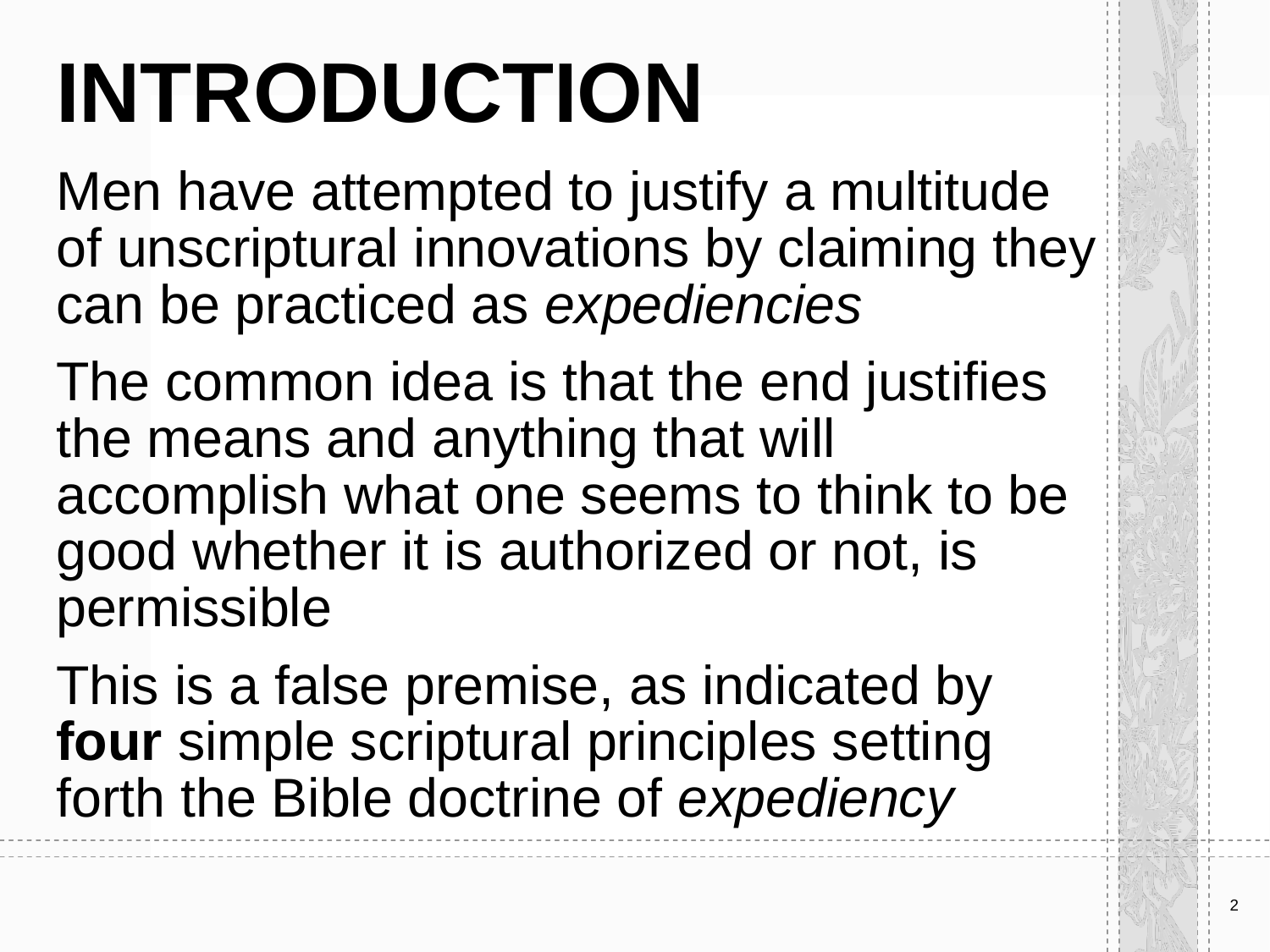

# INTRODUCTION
Men have attempted to justify a multitude of unscriptural innovations by claiming they can be practiced as expediencies
The common idea is that the end justifies the means and anything that will accomplish what one seems to think to be good whether it is authorized or not, is permissible
This is a false premise, as indicated by four simple scriptural principles setting forth the Bible doctrine of expediency
2